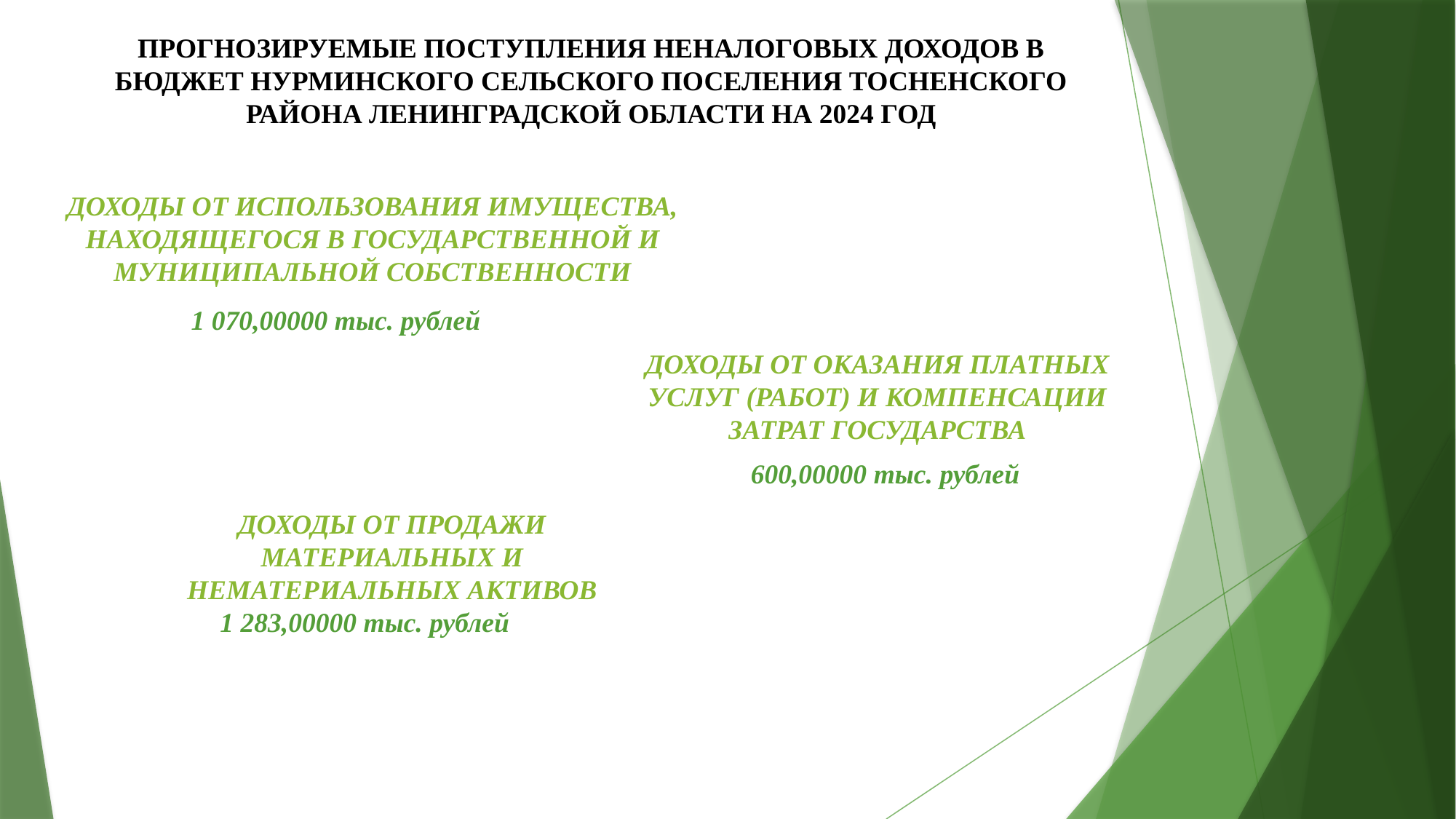

Прогнозируемые поступления неналоговых доходов в бюджет НУРМИНСКОГО СЕЛЬСКОГО ПОСЕЛЕНИЯ ТосненскОГО районА Ленинградской области на 2024 год
ДОХОДЫ ОТ ИСПОЛЬЗОВАНИЯ ИМУЩЕСТВА, НАХОДЯЩЕГОСЯ В ГОСУДАРСТВЕННОЙ И МУНИЦИПАЛЬНОЙ СОБСТВЕННОСТИ
1 070,00000 тыс. рублей
ДОХОДЫ ОТ ОКАЗАНИЯ ПЛАТНЫХ УСЛУГ (РАБОТ) И КОМПЕНСАЦИИ ЗАТРАТ ГОСУДАРСТВА
600,00000 тыс. рублей
ДОХОДЫ ОТ ПРОДАЖИ МАТЕРИАЛЬНЫХ И НЕМАТЕРИАЛЬНЫХ АКТИВОВ
1 283,00000 тыс. рублей